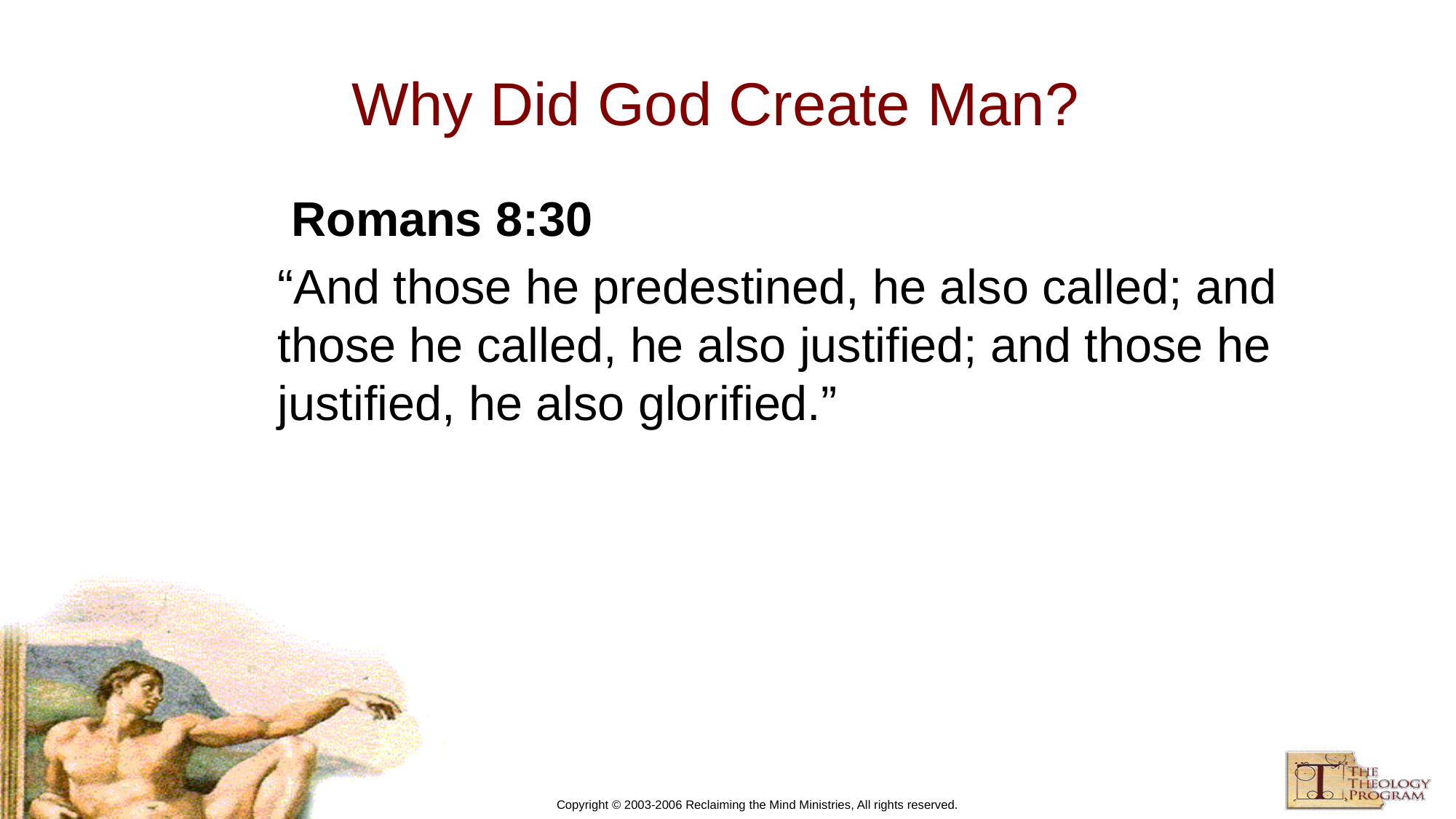

# Why Did God Create Man?
 Romans 8:30
“And those he predestined, he also called; and those he called, he also justified; and those he justified, he also glorified.”
Copyright © 2003-2006 Reclaiming the Mind Ministries, All rights reserved.